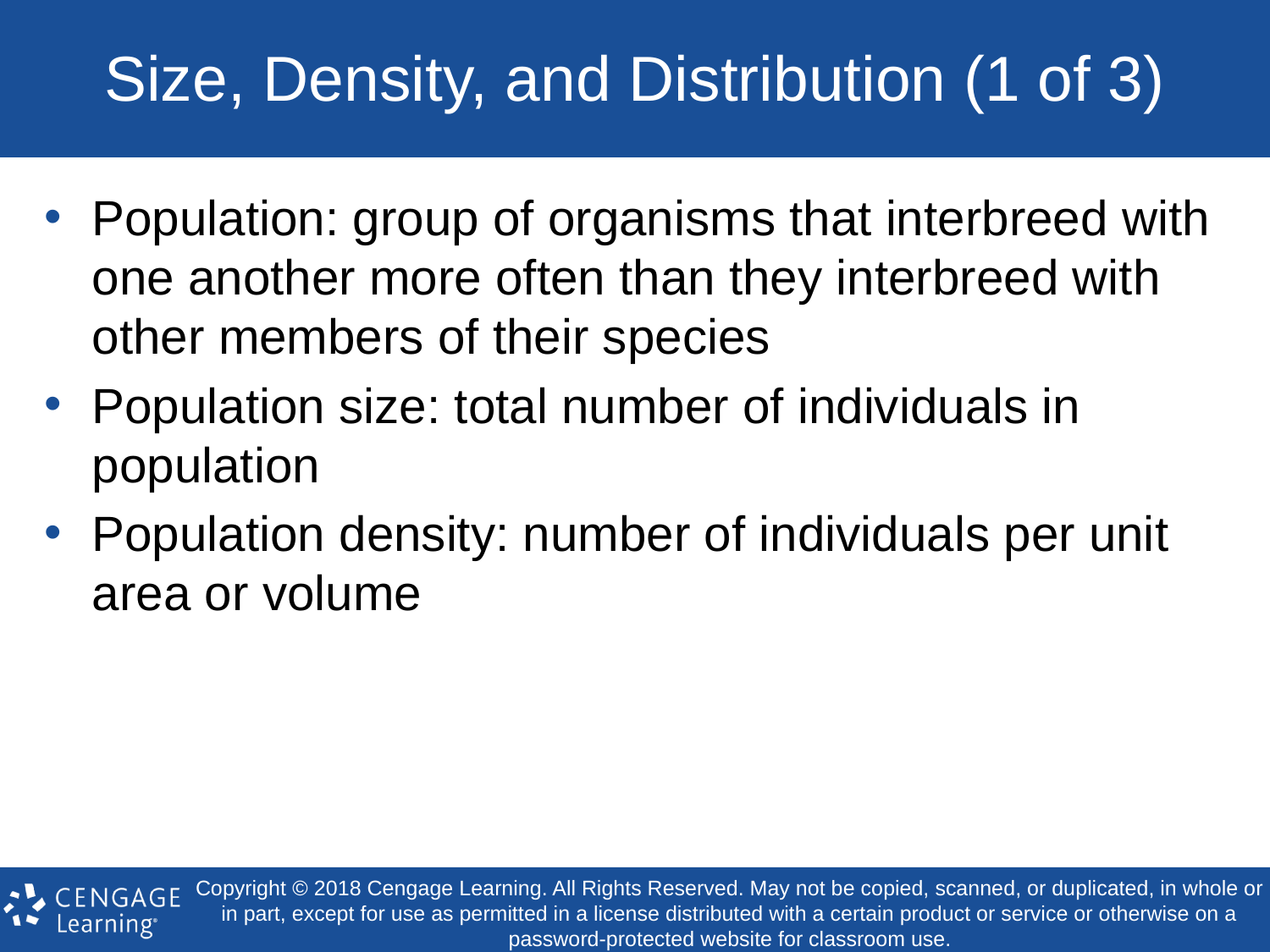

# Size, Density, and Distribution (1 of 3)
Population: group of organisms that interbreed with one another more often than they interbreed with other members of their species
Population size: total number of individuals in population
Population density: number of individuals per unit area or volume